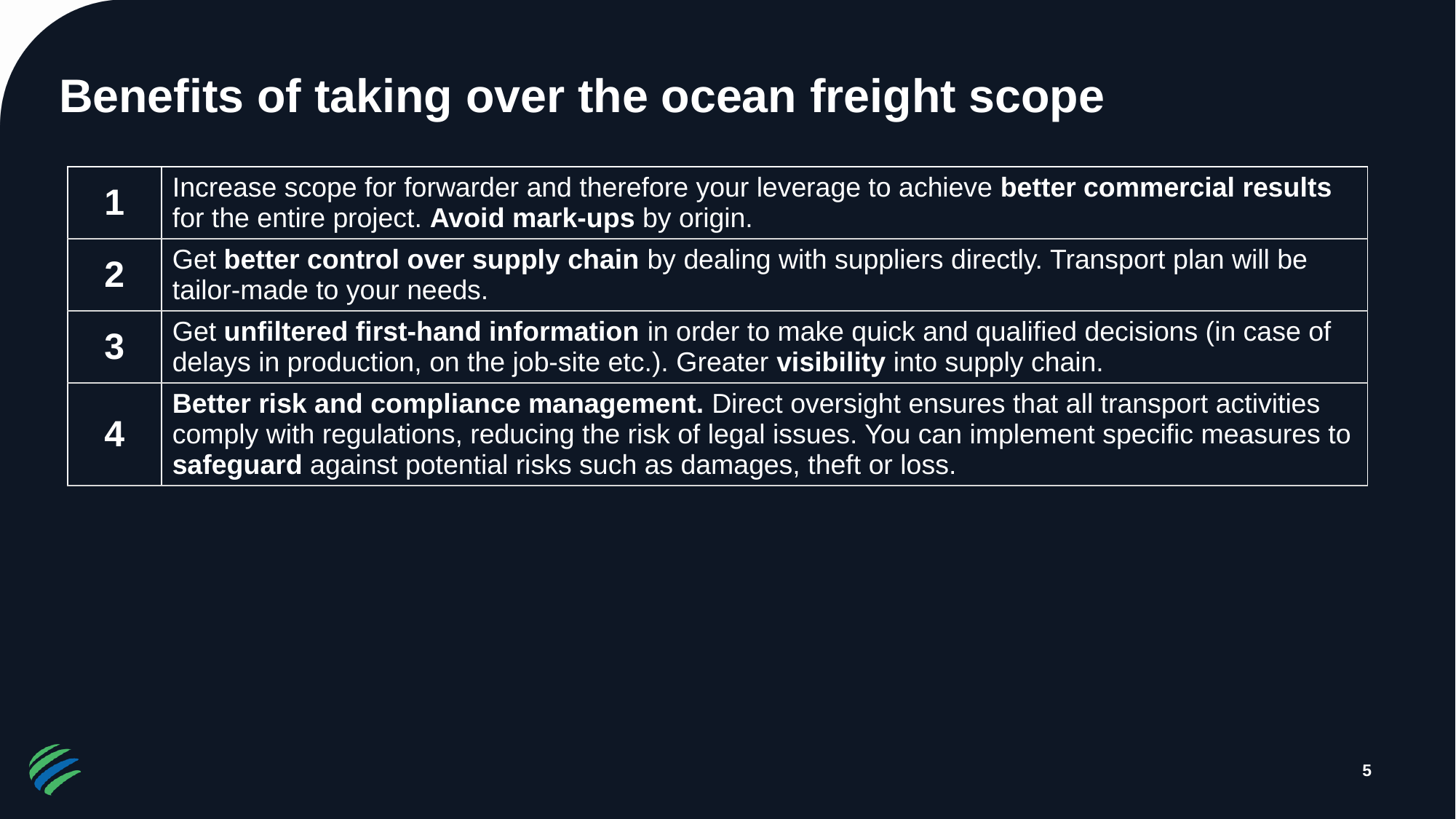

Benefits of taking over the ocean freight scope
| 1 | Increase scope for forwarder and therefore your leverage to achieve better commercial results for the entire project. Avoid mark-ups by origin. |
| --- | --- |
| 2 | Get better control over supply chain by dealing with suppliers directly. Transport plan will be tailor-made to your needs. |
| 3 | Get unfiltered first-hand information in order to make quick and qualified decisions (in case of delays in production, on the job-site etc.). Greater visibility into supply chain. |
| 4 | Better risk and compliance management. Direct oversight ensures that all transport activities comply with regulations, reducing the risk of legal issues. You can implement specific measures to safeguard against potential risks such as damages, theft or loss. |
5